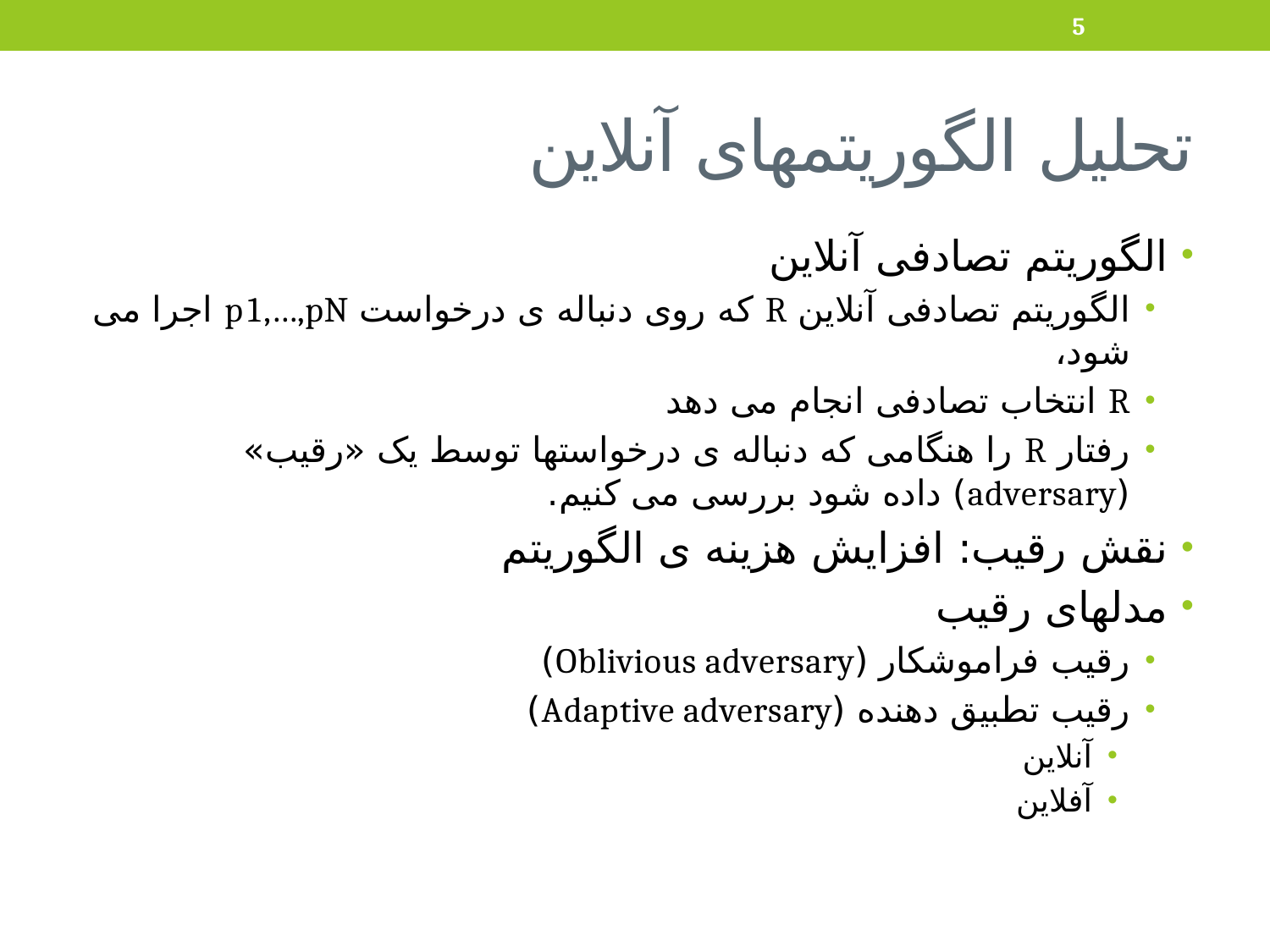

5
# تحلیل الگوریتمهای آنلاین
الگوریتم تصادفی آنلاین
الگوریتم تصادفی آنلاین R که روی دنباله ی درخواست p1,…,pN اجرا می شود،
R انتخاب تصادفی انجام می دهد
رفتار R را هنگامی که دنباله ی درخواستها توسط یک «رقیب» (adversary) داده شود بررسی می کنیم.
نقش رقیب: افزایش هزینه ی الگوریتم
مدلهای رقیب
رقیب فراموشکار (Oblivious adversary)
رقیب تطبیق دهنده (Adaptive adversary)
آنلاین
آفلاین